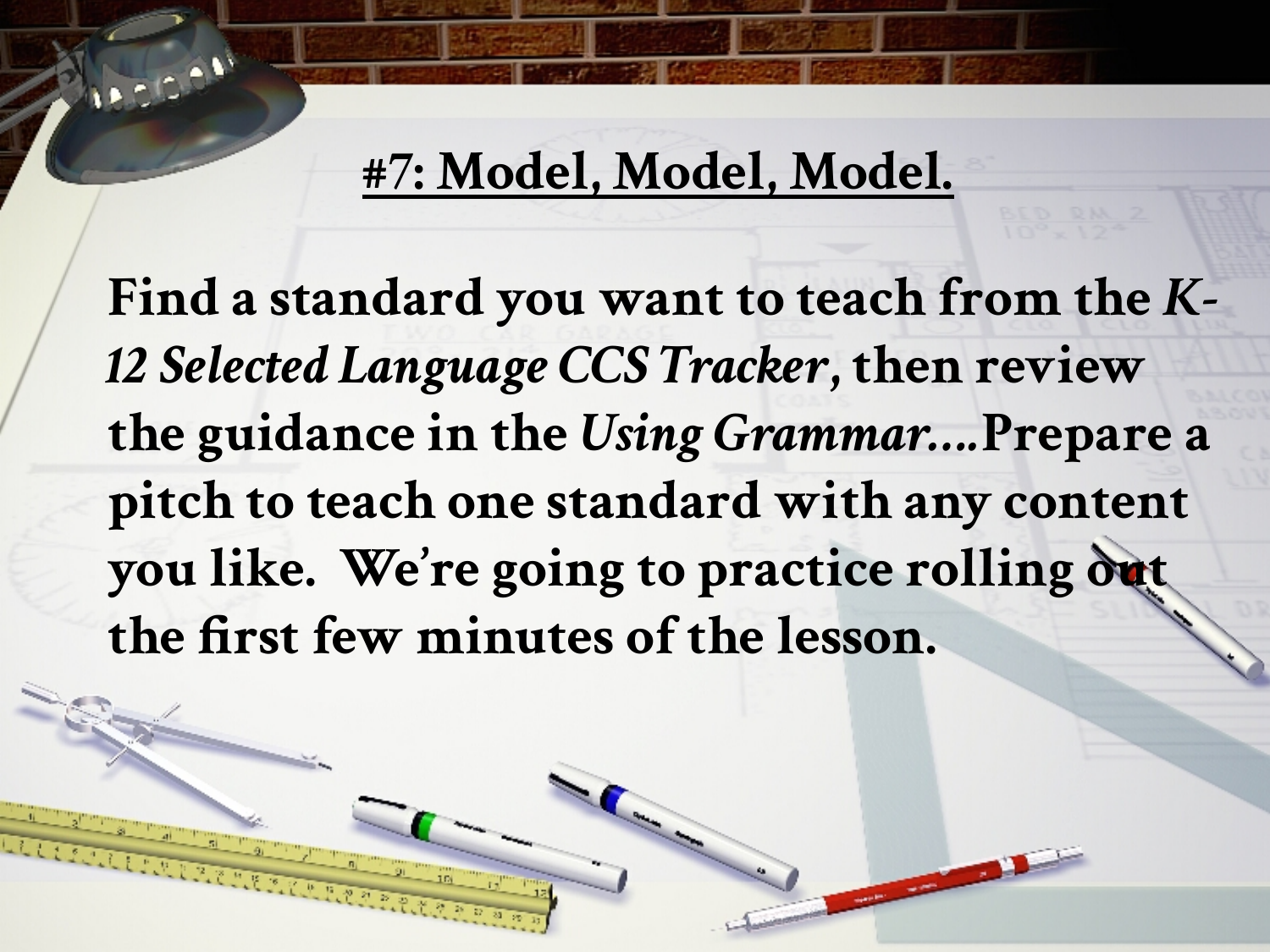

# #7: Model, Model, Model. Find a standard you want to teach from the K-12 Selected Language CCS Tracker, then review the guidance in the Using Grammar….Prepare a pitch to teach one standard with any content you like.  We’re going to practice rolling out the first few minutes of the lesson.